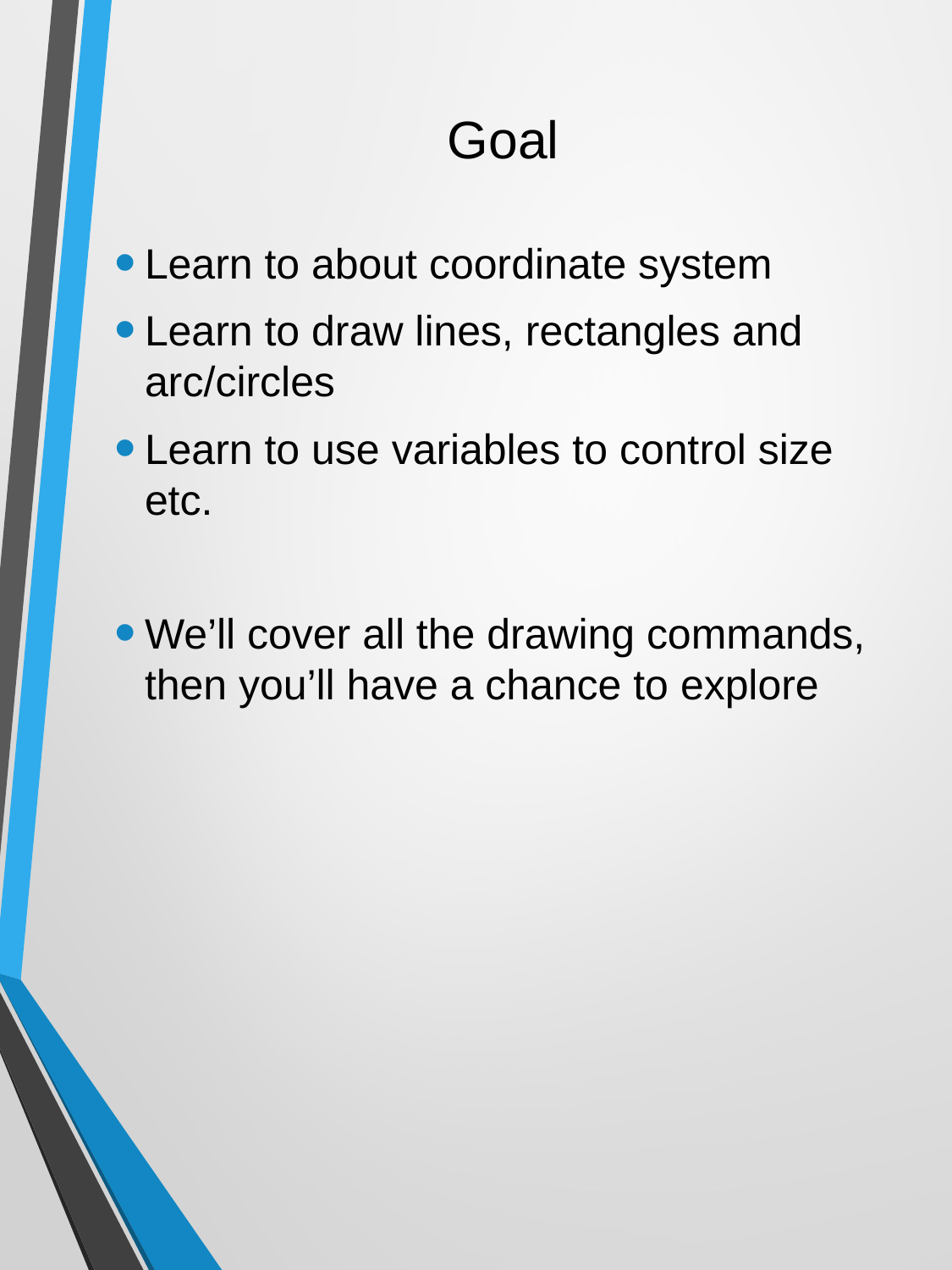

# Goal
Learn to about coordinate system
Learn to draw lines, rectangles and arc/circles
Learn to use variables to control size etc.

We’ll cover all the drawing commands, then you’ll have a chance to explore